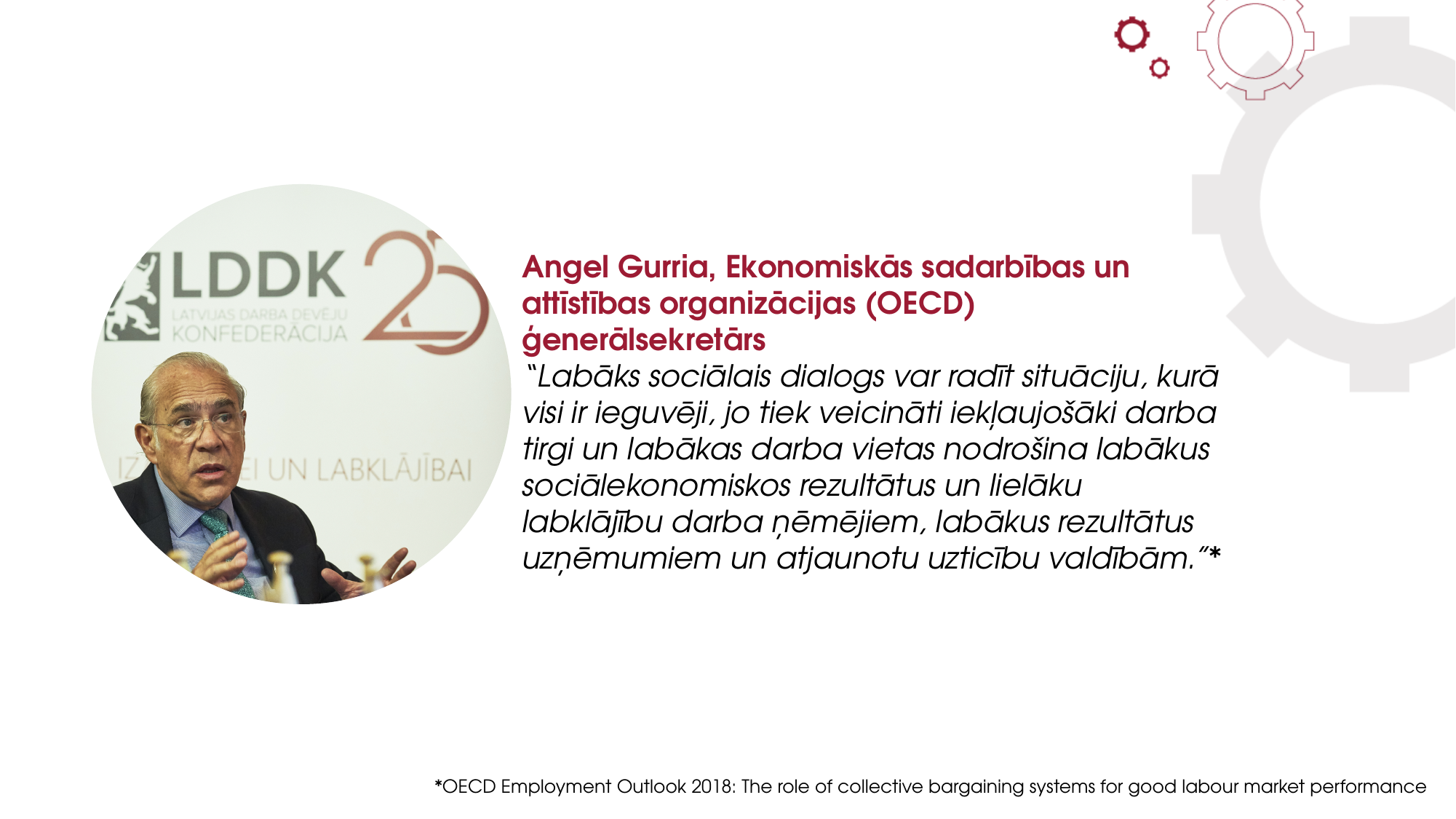

Angel Gurria, Ekonomiskās sadarbības un attīstības organizācijas (OECD) ģenerālsekretārs
“Labāks sociālais dialogs var radīt situāciju, kurā visi ir ieguvēji, jo tiek veicināti iekļaujošāki darba tirgi un labākas darba vietas nodrošina labākus sociālekonomiskos rezultātus un lielāku labklājību darba ņēmējiem, labākus rezultātus uzņēmumiem un atjaunotu uzticību valdībām.”*
*OECD Employment Outlook 2018: The role of collective bargaining systems for good labour market performance